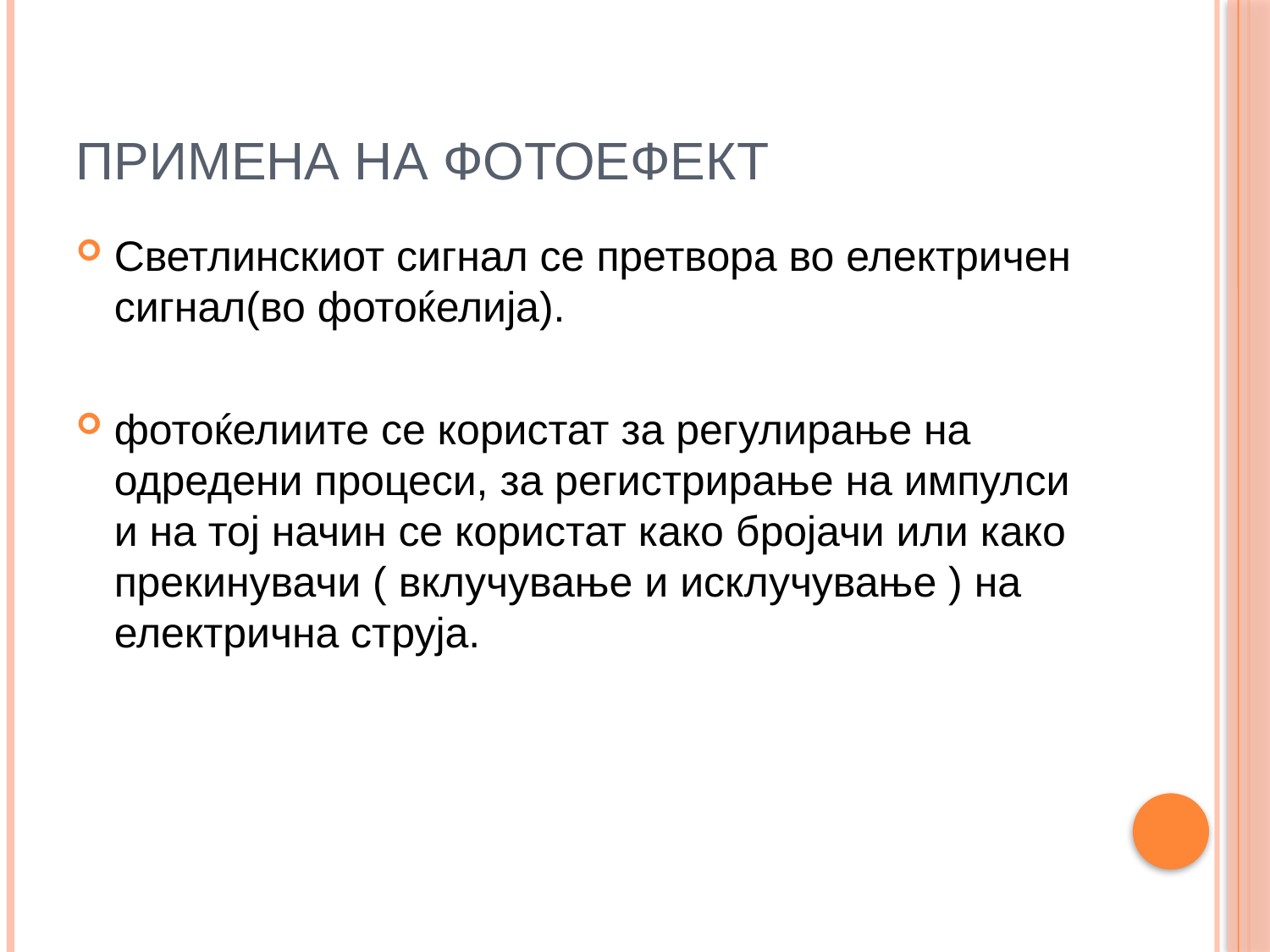

# Примена на фотоефект
Светлинскиот сигнал се претвора во електричен сигнал(во фотоќелија).

фотоќелиите се користат за регулирање на одредени процеси, за регистрирање на импулси и на тој начин се користат како бројачи или како прекинувачи ( вклучување и исклучување ) на електрична струја.